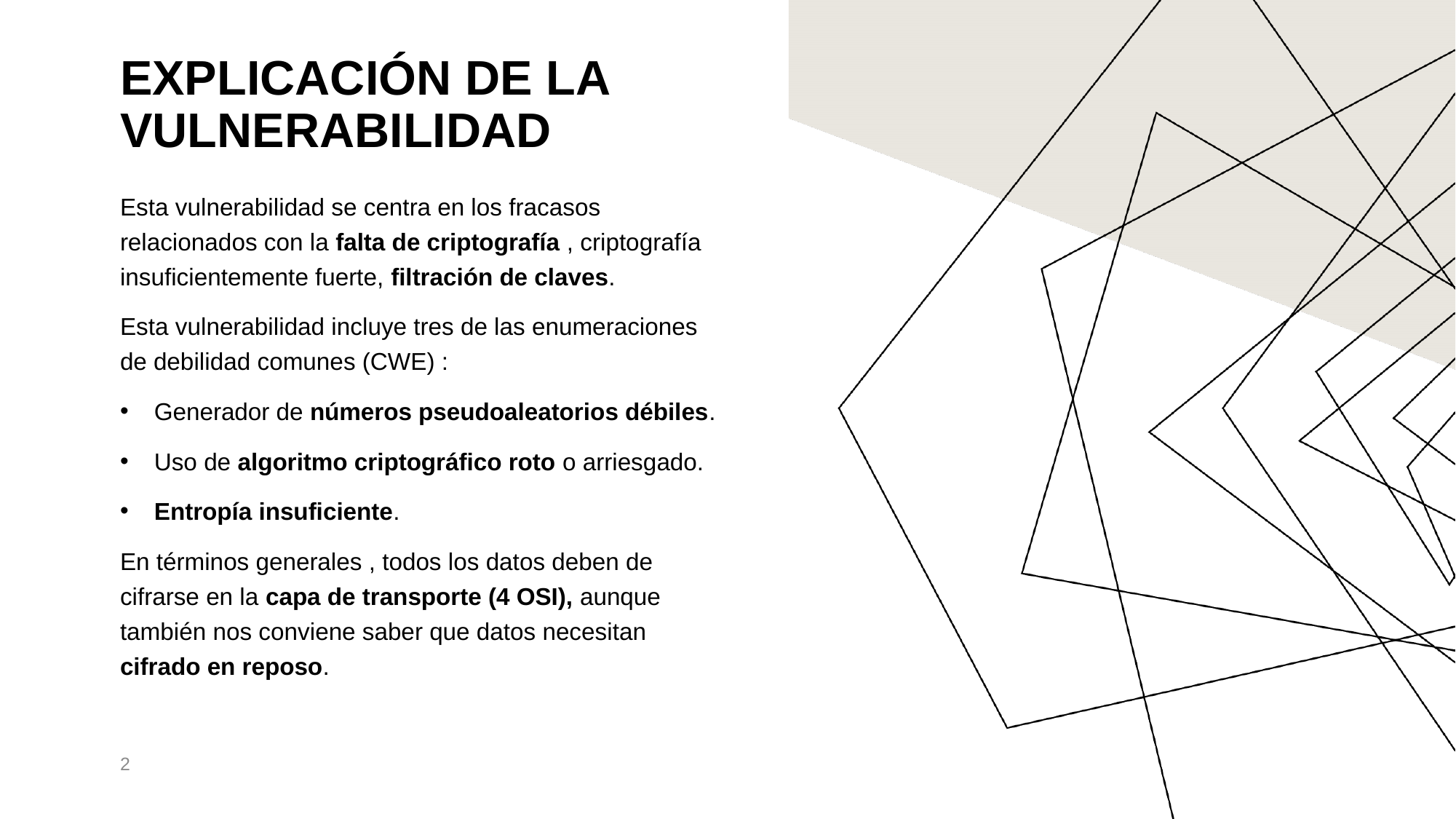

# EXPLICACIÓN DE LA VULNERABILIDAD
Esta vulnerabilidad se centra en los fracasos relacionados con la falta de criptografía , criptografía insuficientemente fuerte, filtración de claves.
Esta vulnerabilidad incluye tres de las enumeraciones de debilidad comunes (CWE) :
Generador de números pseudoaleatorios débiles.
Uso de algoritmo criptográfico roto o arriesgado.
Entropía insuficiente.
En términos generales , todos los datos deben de cifrarse en la capa de transporte (4 OSI), aunque también nos conviene saber que datos necesitan cifrado en reposo.

2